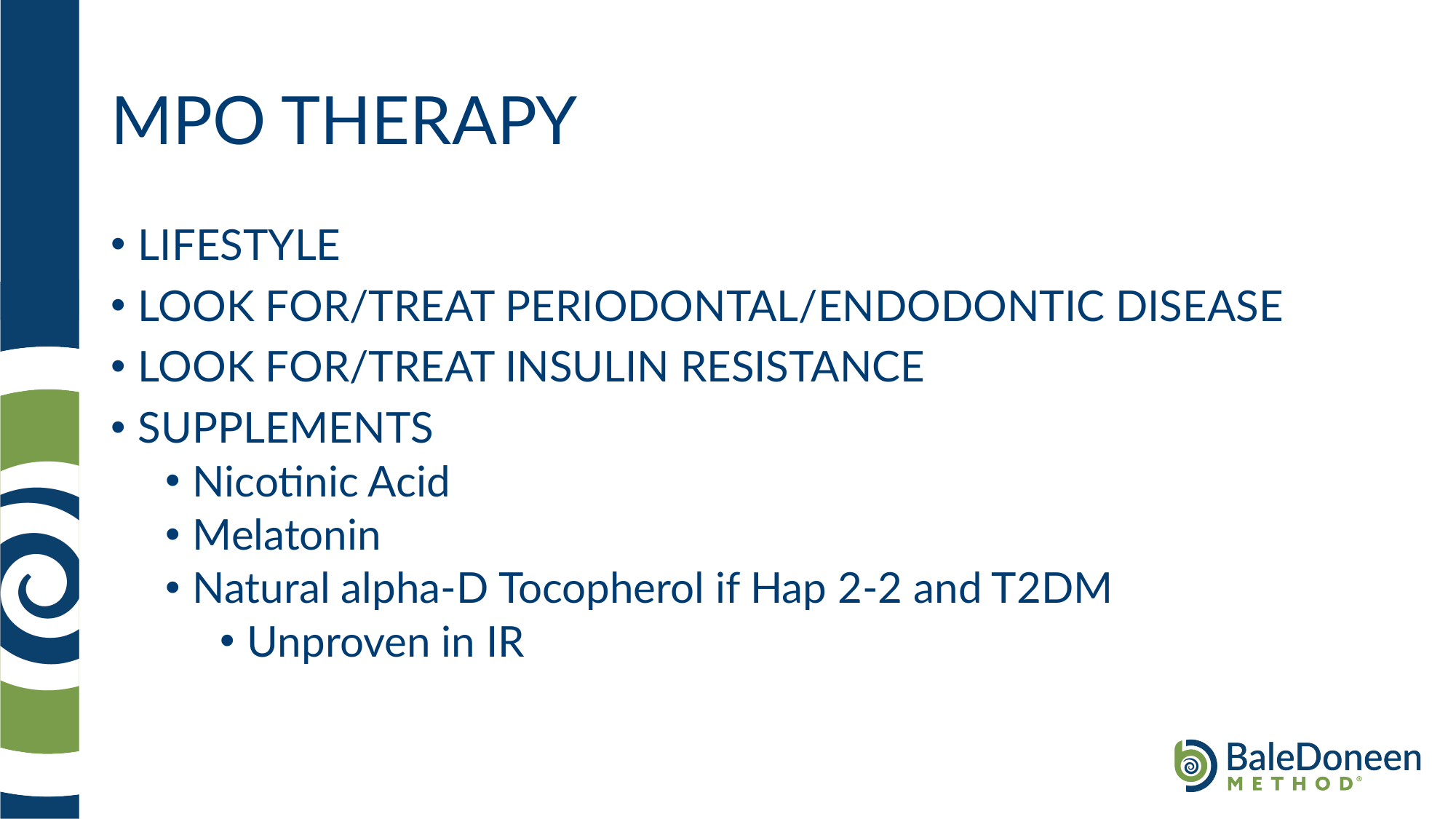

# MPO THERAPY
LIFESTYLE
LOOK FOR/TREAT PERIODONTAL/ENDODONTIC DISEASE
LOOK FOR/TREAT INSULIN RESISTANCE
SUPPLEMENTS
Nicotinic Acid
Melatonin
Natural alpha-D Tocopherol if Hap 2-2 and T2DM
Unproven in IR